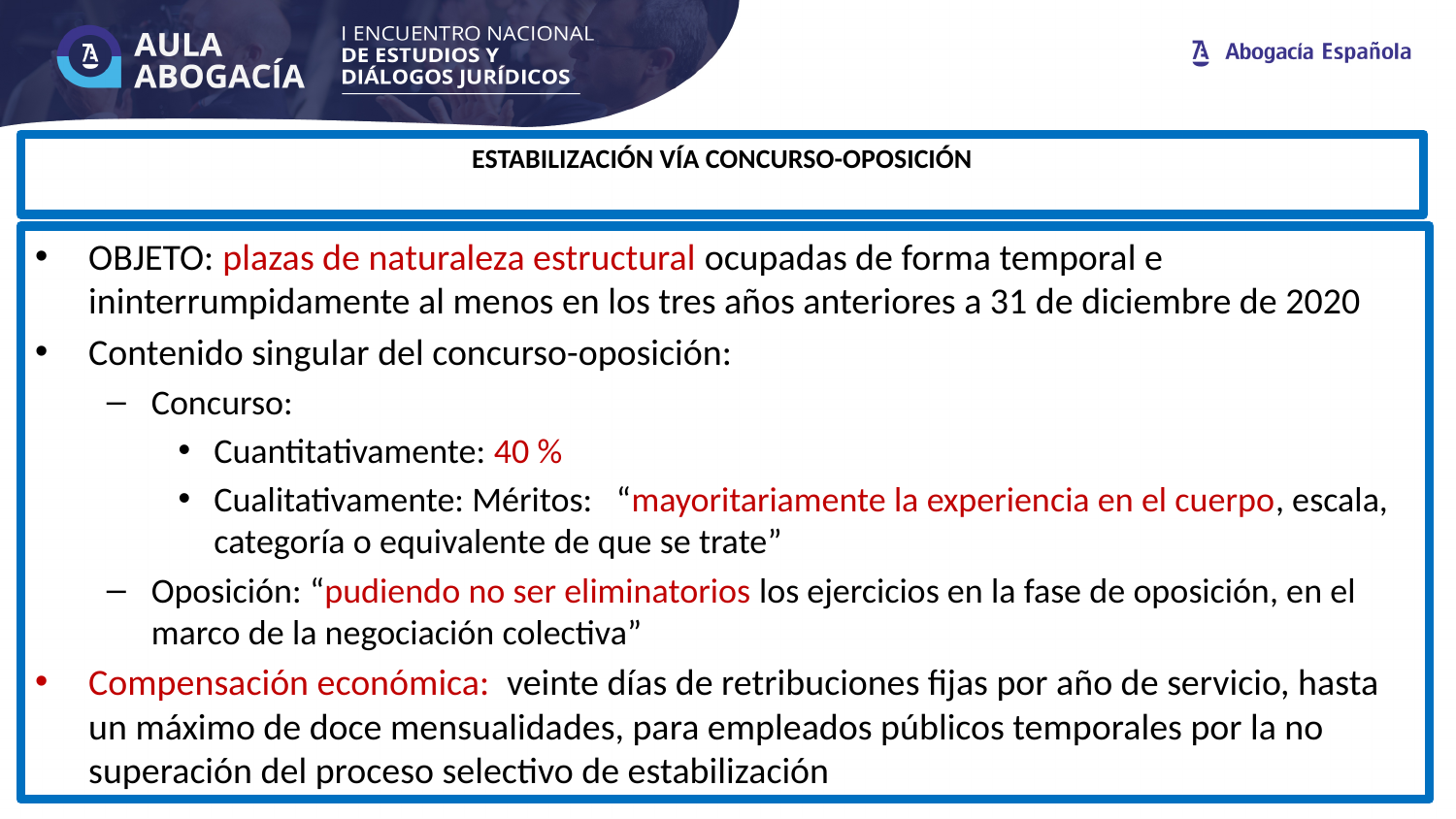

# ESTABILIZACIÓN VÍA CONCURSO-OPOSICIÓN
OBJETO: plazas de naturaleza estructural ocupadas de forma temporal e ininterrumpidamente al menos en los tres años anteriores a 31 de diciembre de 2020
Contenido singular del concurso-oposición:
Concurso:
Cuantitativamente: 40 %
Cualitativamente: Méritos:   “mayoritariamente la experiencia en el cuerpo, escala, categoría o equivalente de que se trate”
Oposición: “pudiendo no ser eliminatorios los ejercicios en la fase de oposición, en el marco de la negociación colectiva”
Compensación económica:  veinte días de retribuciones fijas por año de servicio, hasta un máximo de doce mensualidades, para empleados públicos temporales por la no superación del proceso selectivo de estabilización